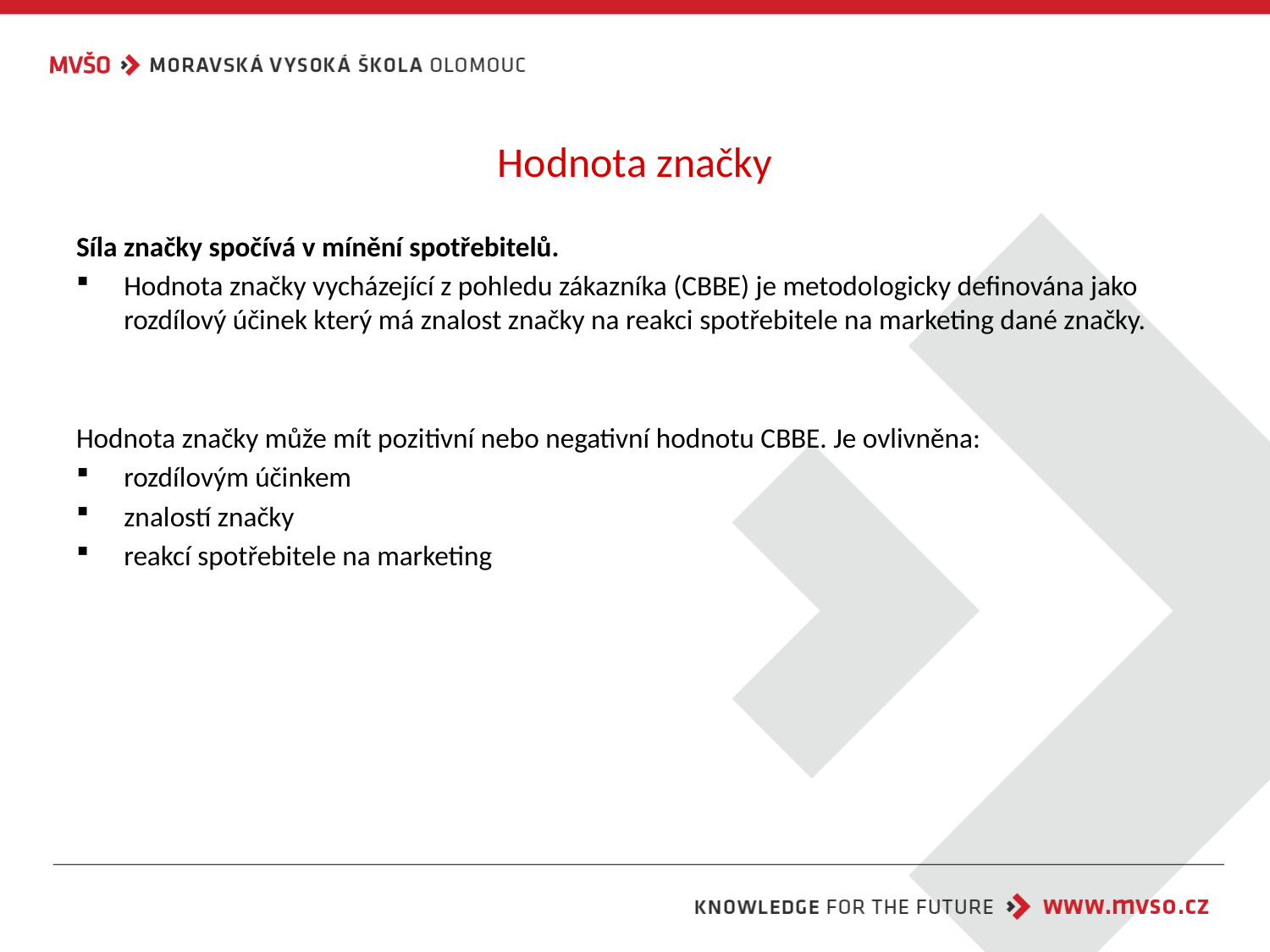

# Hodnota značky
Síla značky spočívá v mínění spotřebitelů.
Hodnota značky vycházející z pohledu zákazníka (CBBE) je metodologicky definována jako rozdílový účinek který má znalost značky na reakci spotřebitele na marketing dané značky.

Hodnota značky může mít pozitivní nebo negativní hodnotu CBBE. Je ovlivněna:
rozdílovým účinkem
znalostí značky
reakcí spotřebitele na marketing